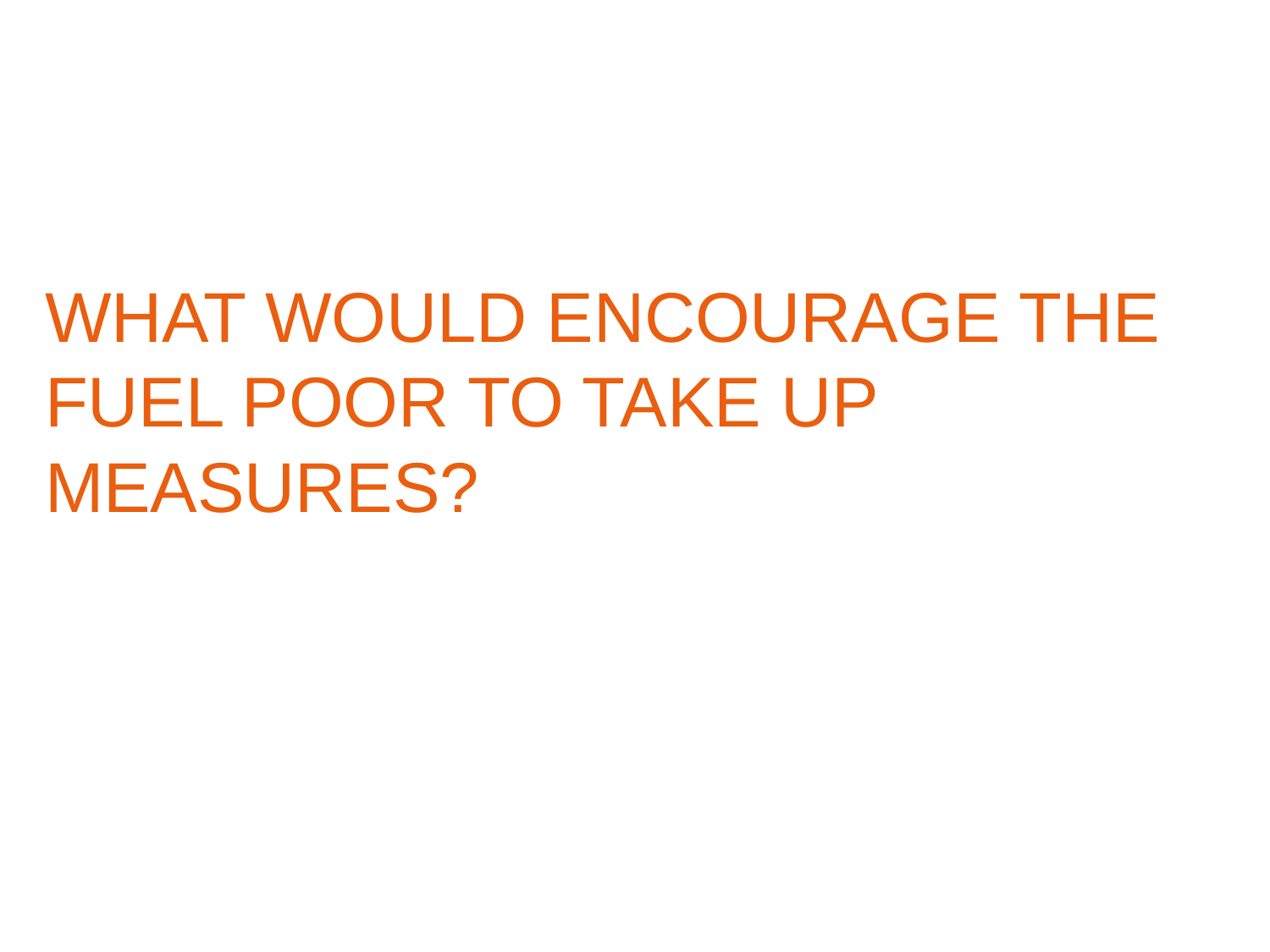

# What would encourage the Fuel Poor to take up Measures?